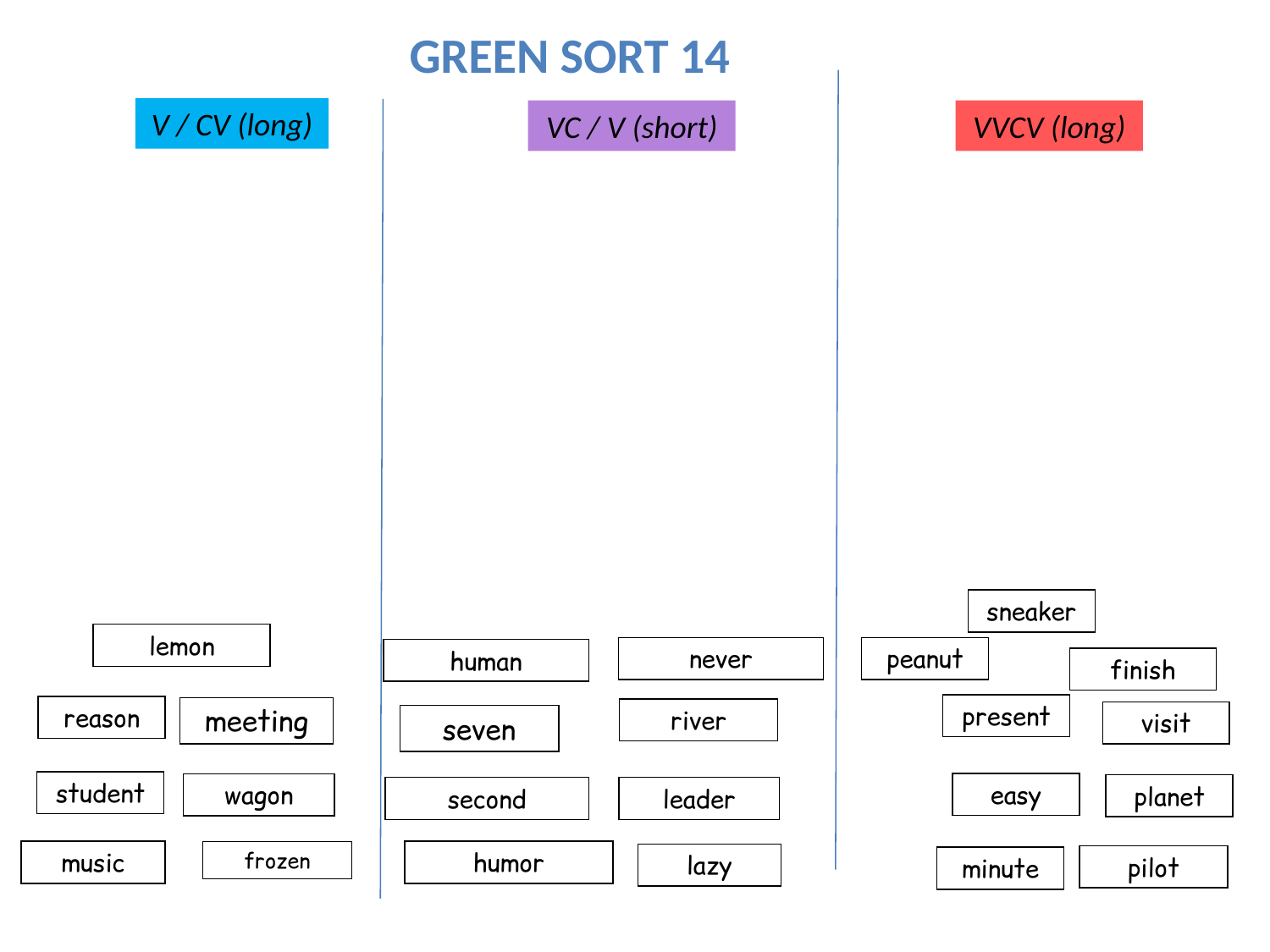

Green Sort 14
V / CV (long)
VC / V (short)
VVCV (long)
sneaker
lemon
peanut
never
human
finish
present
reason
meeting
river
visit
seven
student
easy
wagon
planet
leader
second
music
frozen
humor
lazy
pilot
minute